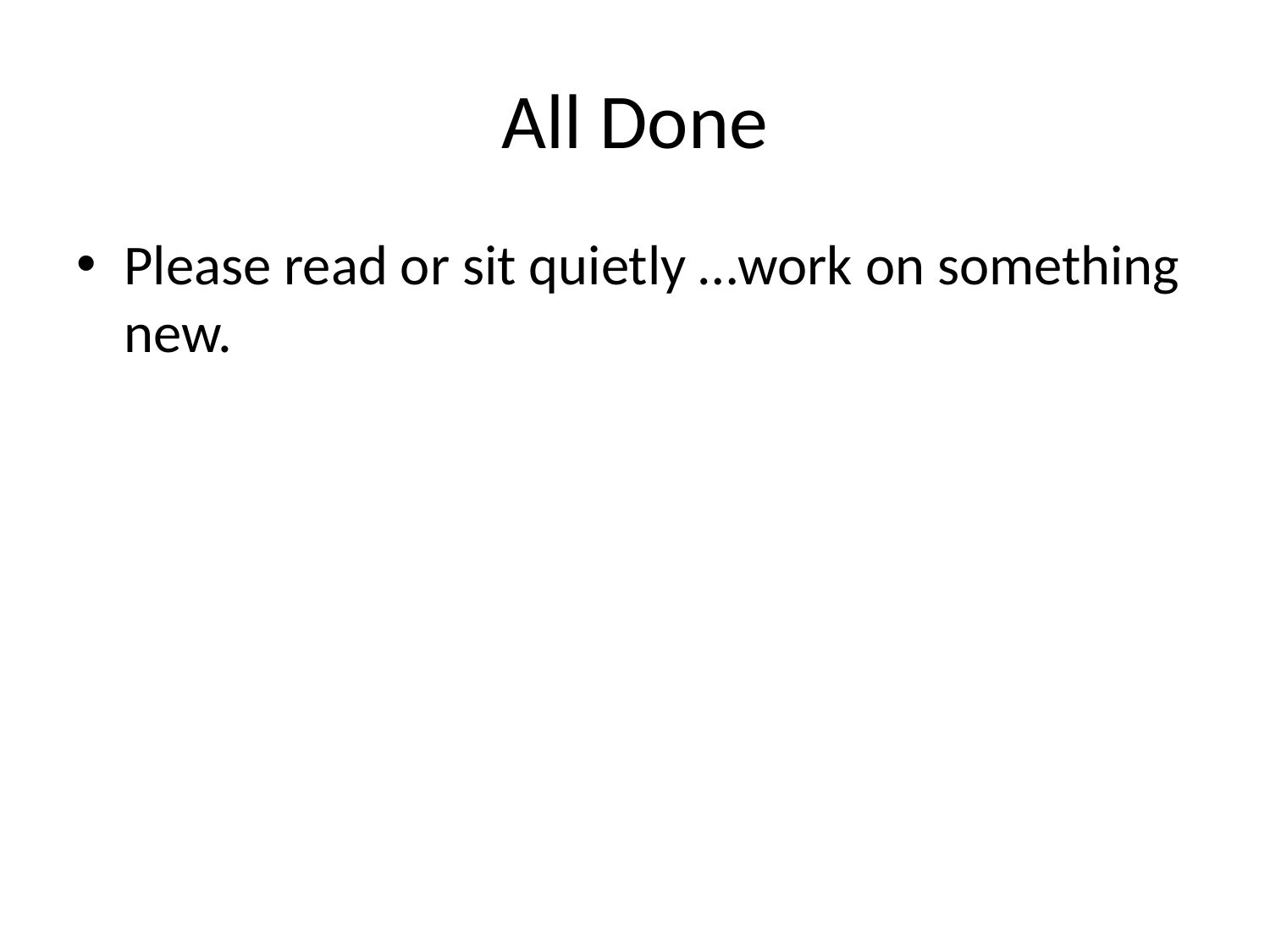

# All Done
Please read or sit quietly …work on something new.